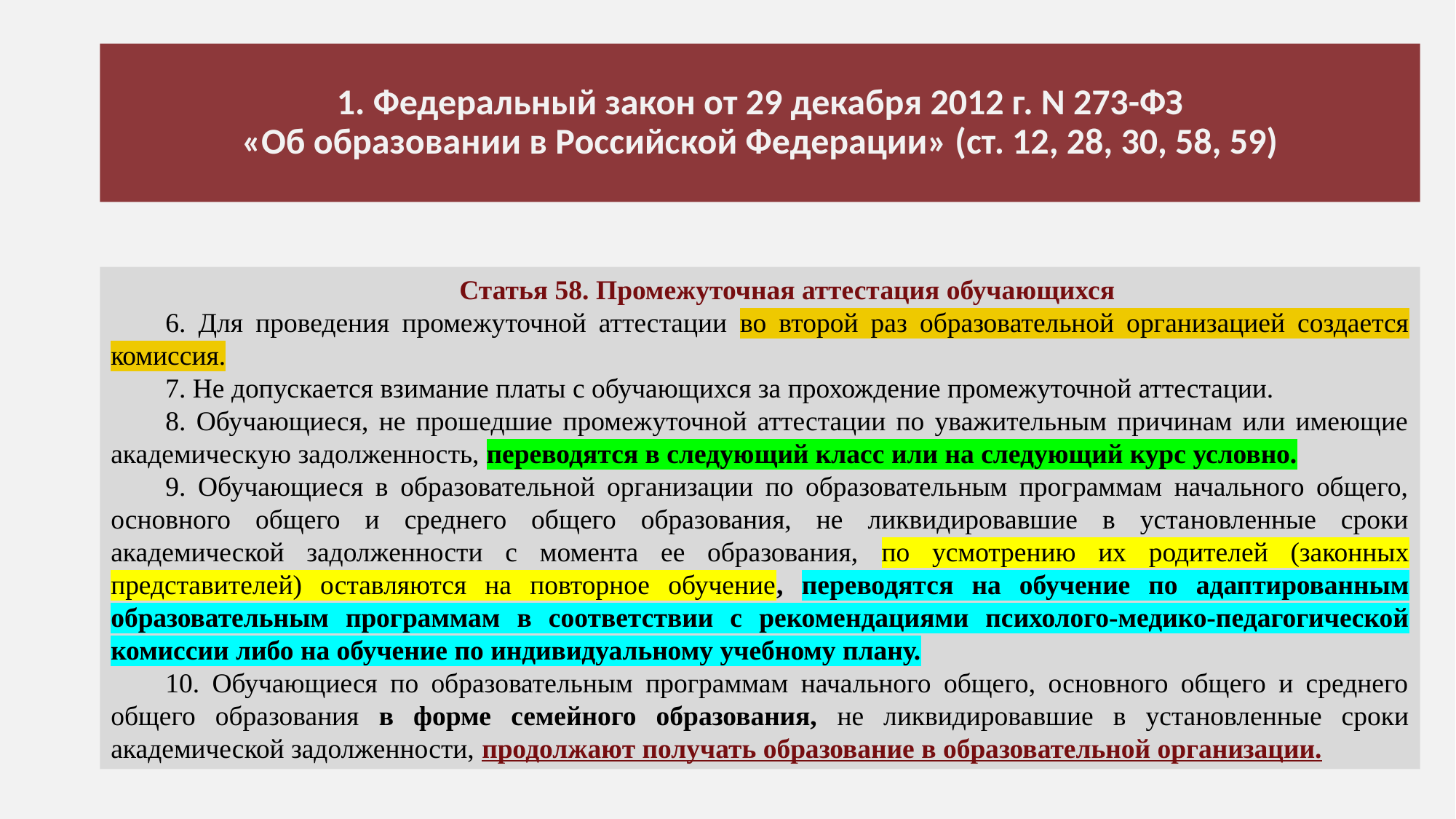

# 1. Федеральный закон от 29 декабря 2012 г. N 273-ФЗ «Об образовании в Российской Федерации» (ст. 12, 28, 30, 58, 59)
Статья 58. Промежуточная аттестация обучающихся
6. Для проведения промежуточной аттестации во второй раз образовательной организацией создается комиссия.
7. Не допускается взимание платы с обучающихся за прохождение промежуточной аттестации.
8. Обучающиеся, не прошедшие промежуточной аттестации по уважительным причинам или имеющие академическую задолженность, переводятся в следующий класс или на следующий курс условно.
9. Обучающиеся в образовательной организации по образовательным программам начального общего, основного общего и среднего общего образования, не ликвидировавшие в установленные сроки академической задолженности с момента ее образования, по усмотрению их родителей (законных представителей) оставляются на повторное обучение, переводятся на обучение по адаптированным образовательным программам в соответствии с рекомендациями психолого-медико-педагогической комиссии либо на обучение по индивидуальному учебному плану.
10. Обучающиеся по образовательным программам начального общего, основного общего и среднего общего образования в форме семейного образования, не ликвидировавшие в установленные сроки академической задолженности, продолжают получать образование в образовательной организации.